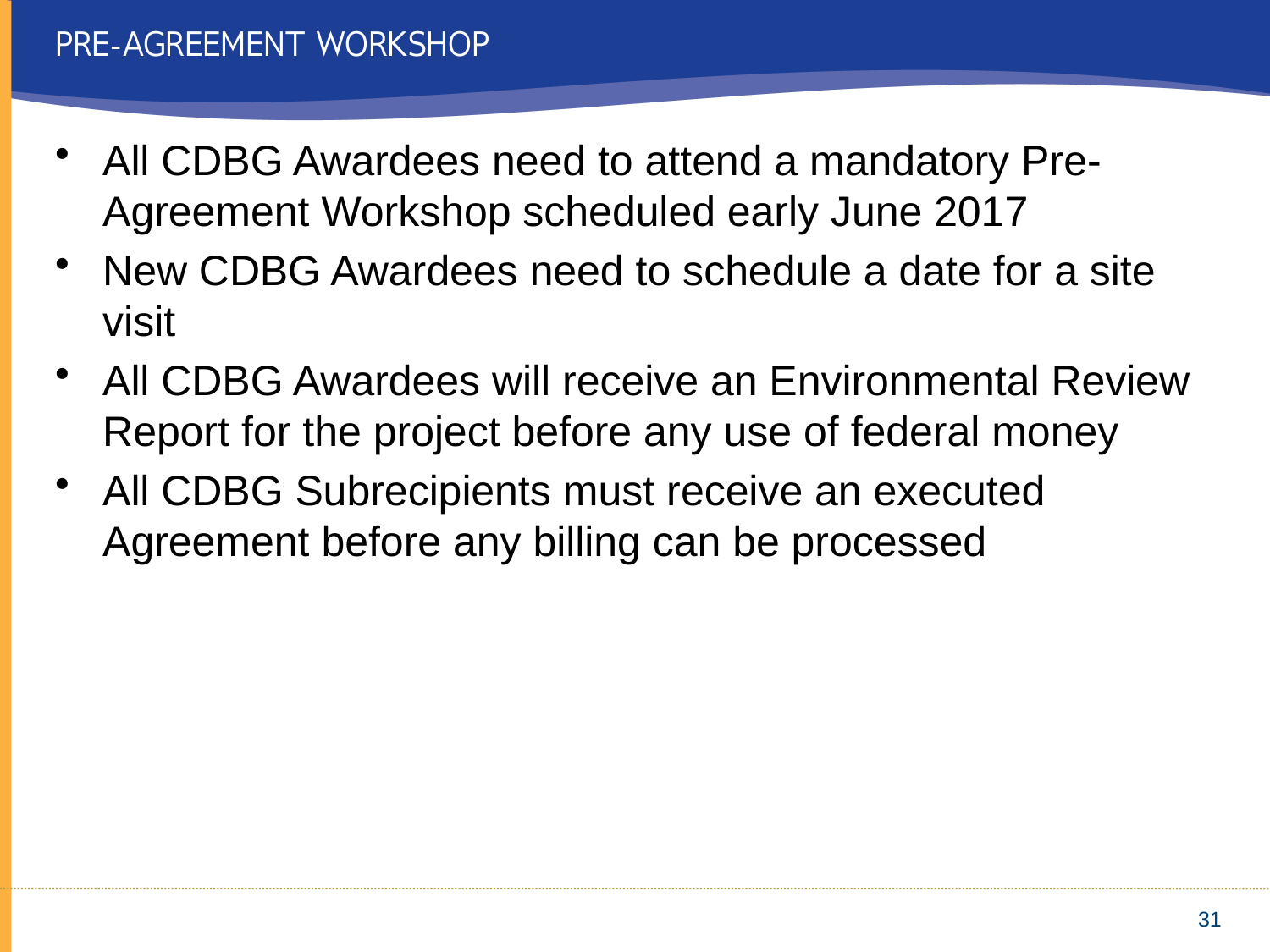

# Pre-Agreement workshop
All CDBG Awardees need to attend a mandatory Pre-Agreement Workshop scheduled early June 2017
New CDBG Awardees need to schedule a date for a site visit
All CDBG Awardees will receive an Environmental Review Report for the project before any use of federal money
All CDBG Subrecipients must receive an executed Agreement before any billing can be processed
31